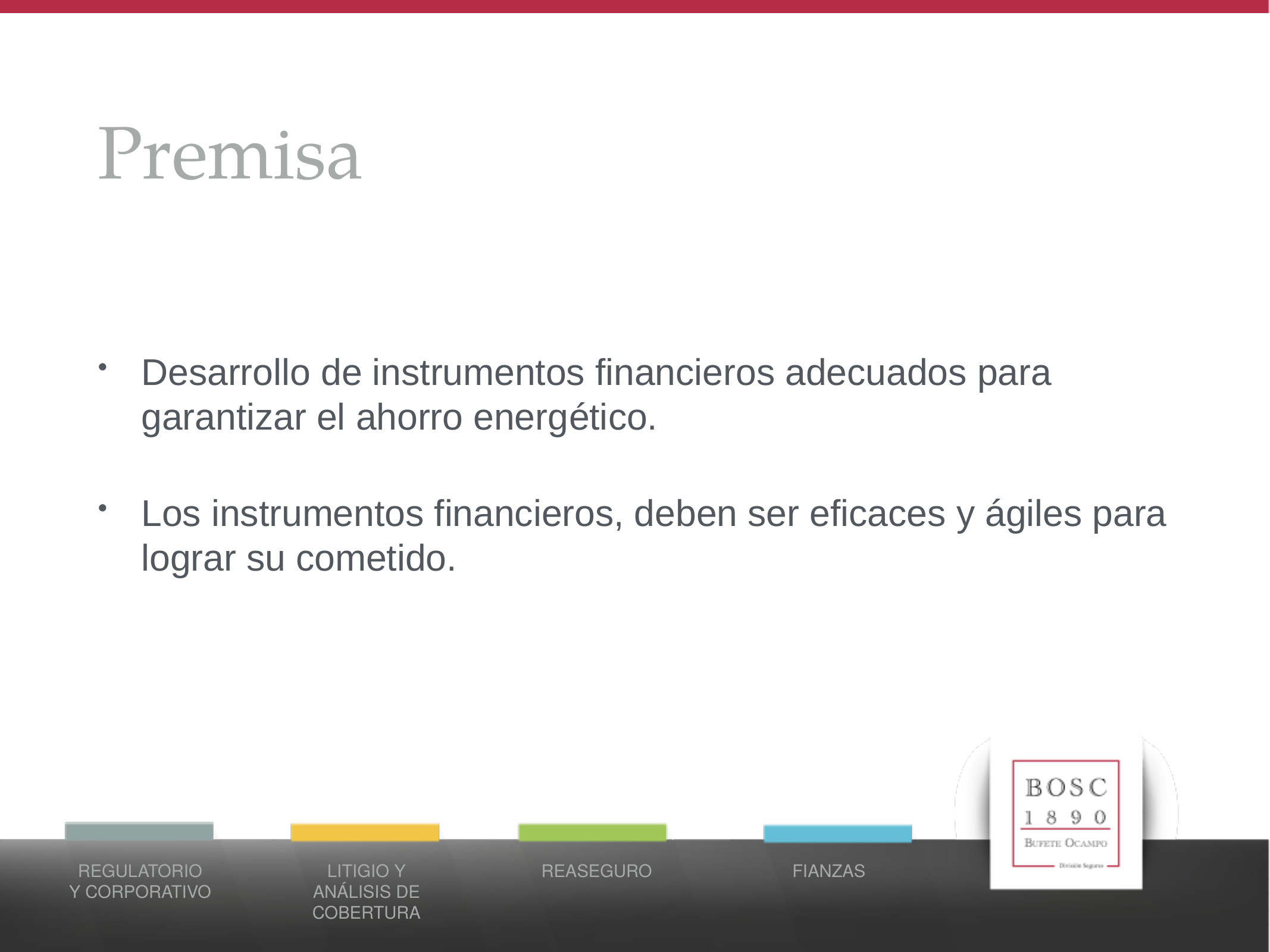

# Premisa
Desarrollo de instrumentos financieros adecuados para garantizar el ahorro energético.
Los instrumentos financieros, deben ser eficaces y ágiles para lograr su cometido.